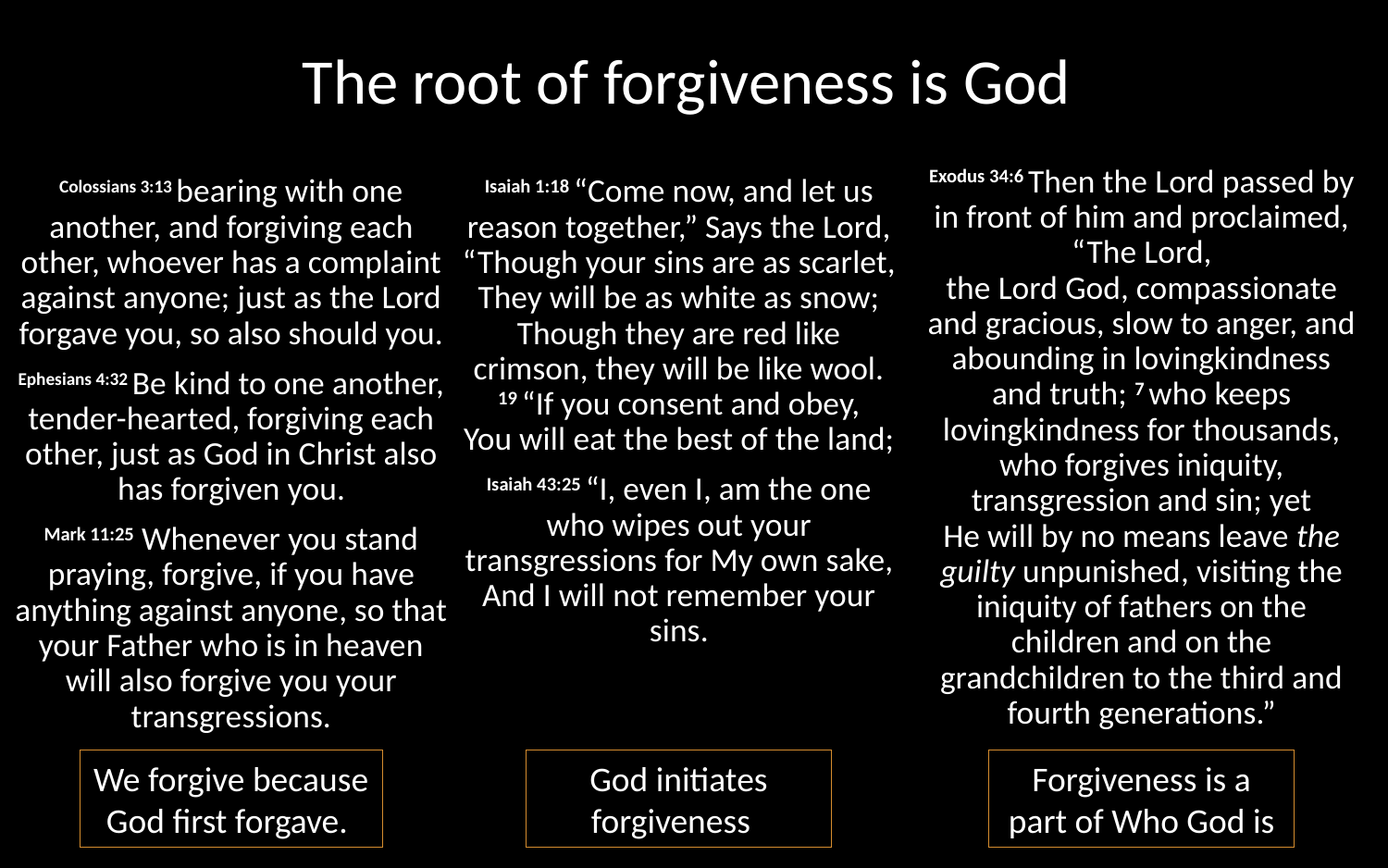

# The root of forgiveness is God
Exodus 34:6 Then the Lord passed by in front of him and proclaimed, “The Lord, the Lord God, compassionate and gracious, slow to anger, and abounding in lovingkindness and truth; 7 who keeps lovingkindness for thousands, who forgives iniquity, transgression and sin; yet He will by no means leave the guilty unpunished, visiting the iniquity of fathers on the children and on the grandchildren to the third and fourth generations.”
Colossians 3:13 bearing with one another, and forgiving each other, whoever has a complaint against anyone; just as the Lord forgave you, so also should you.
Ephesians 4:32 Be kind to one another, tender-hearted, forgiving each other, just as God in Christ also has forgiven you.
Mark 11:25 Whenever you stand praying, forgive, if you have anything against anyone, so that your Father who is in heaven will also forgive you your transgressions.
Isaiah 1:18 “Come now, and let us reason together,” Says the Lord,
“Though your sins are as scarlet,
They will be as white as snow;
Though they are red like crimson, they will be like wool.
19 “If you consent and obey,
You will eat the best of the land;
Isaiah 43:25 “I, even I, am the one who wipes out your transgressions for My own sake,
And I will not remember your sins.
God initiates forgiveness
Forgiveness is a part of Who God is
We forgive because
God first forgave.